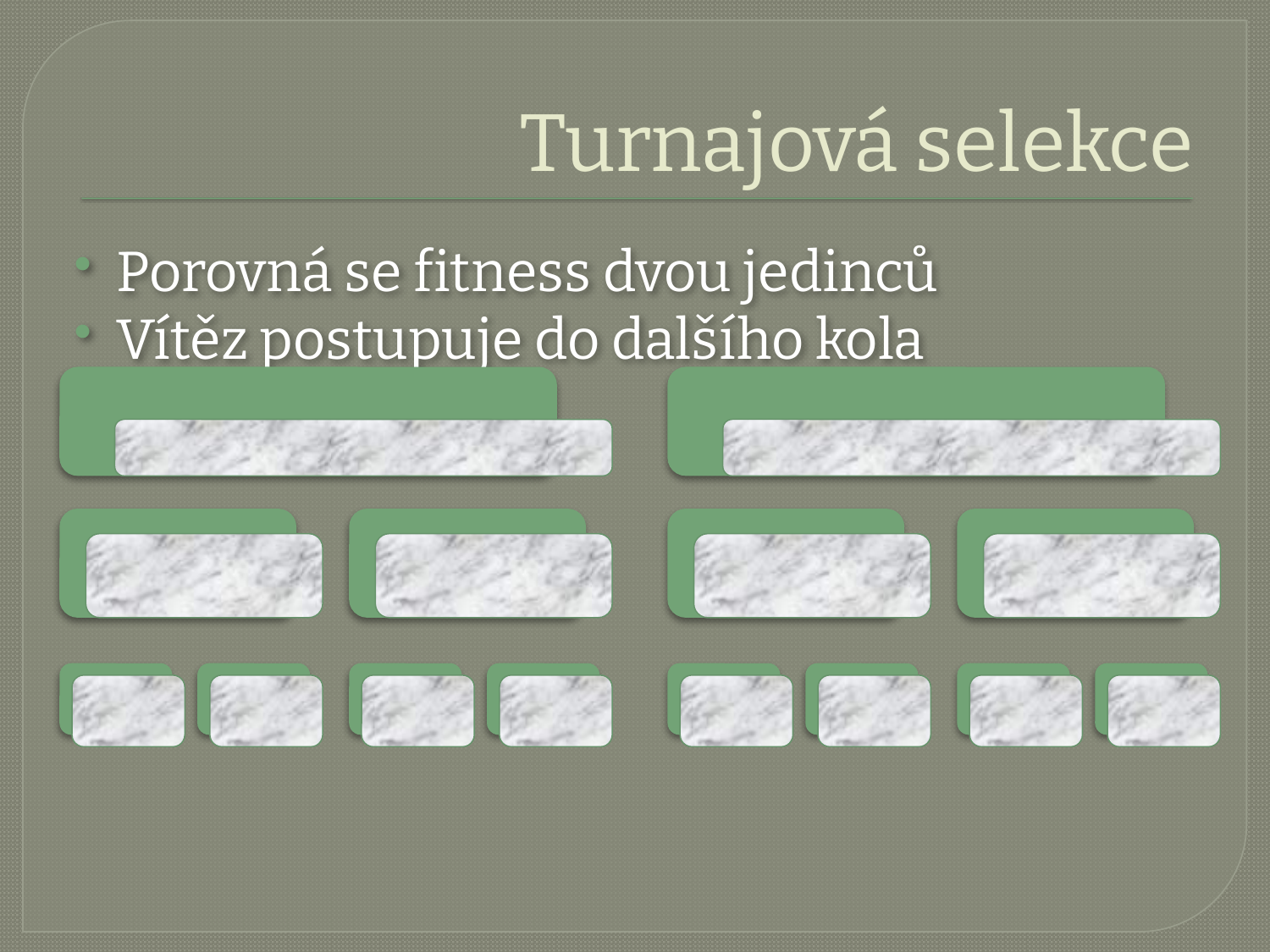

# Turnajová selekce
Porovná se fitness dvou jedinců
Vítěz postupuje do dalšího kola